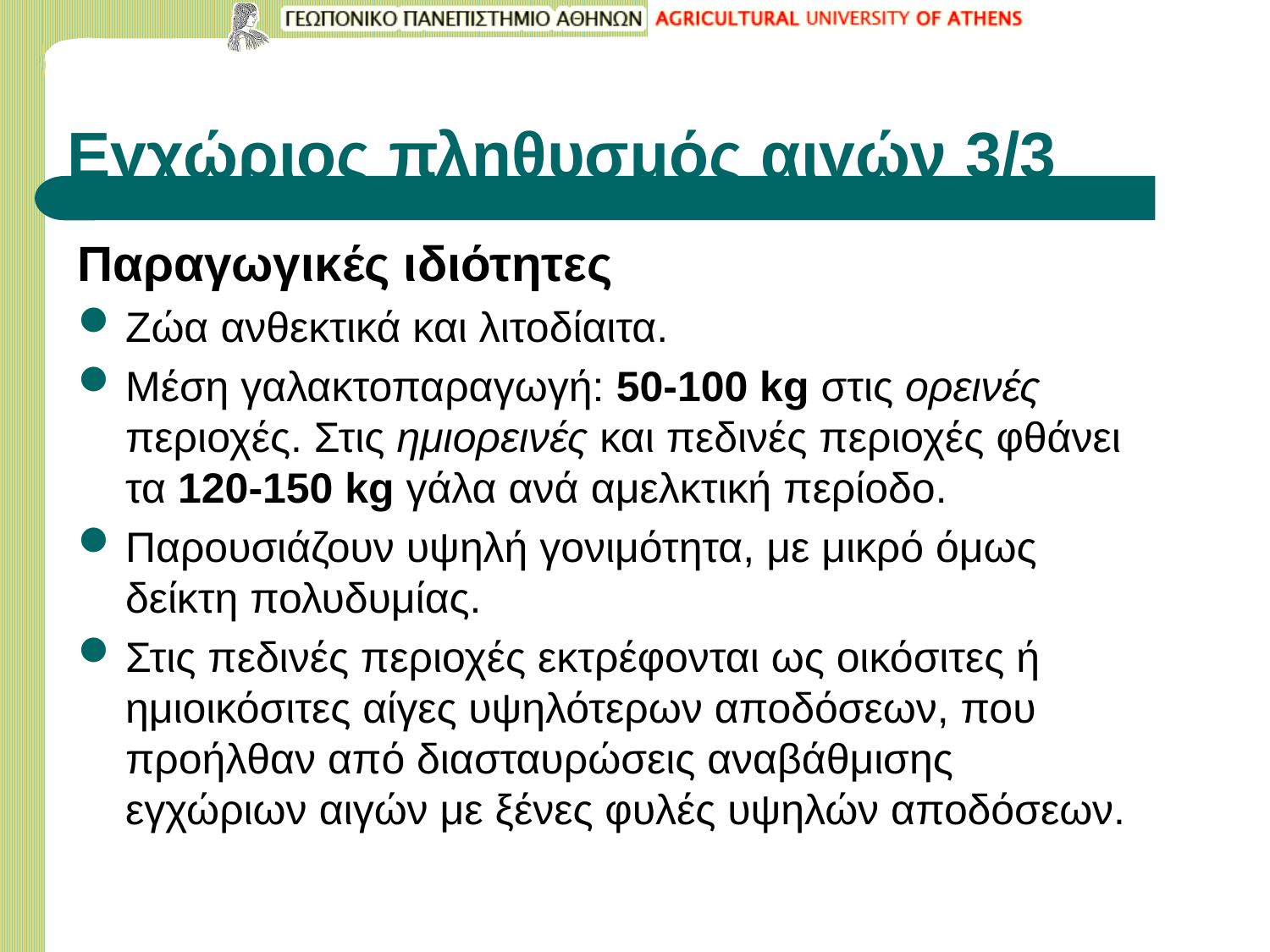

# Εγχώριος πληθυσμός αιγών 3/3
Παραγωγικές ιδιότητες
Ζώα ανθεκτικά και λιτοδίαιτα.
Μέση γαλακτοπαραγωγή: 50-100 kg στις ορεινές περιοχές. Στις ημιορεινές και πεδινές περιοχές φθάνει τα 120-150 kg γάλα ανά αμελκτική περίοδο.
Παρουσιάζουν υψηλή γονιμότητα, με μικρό όμως δείκτη πολυδυμίας.
Στις πεδινές περιοχές εκτρέφονται ως οικόσιτες ή ημιοικόσιτες αίγες υψηλότερων αποδόσεων, που προήλθαν από διασταυρώσεις αναβάθμισης εγχώριων αιγών με ξένες φυλές υψηλών αποδόσεων.